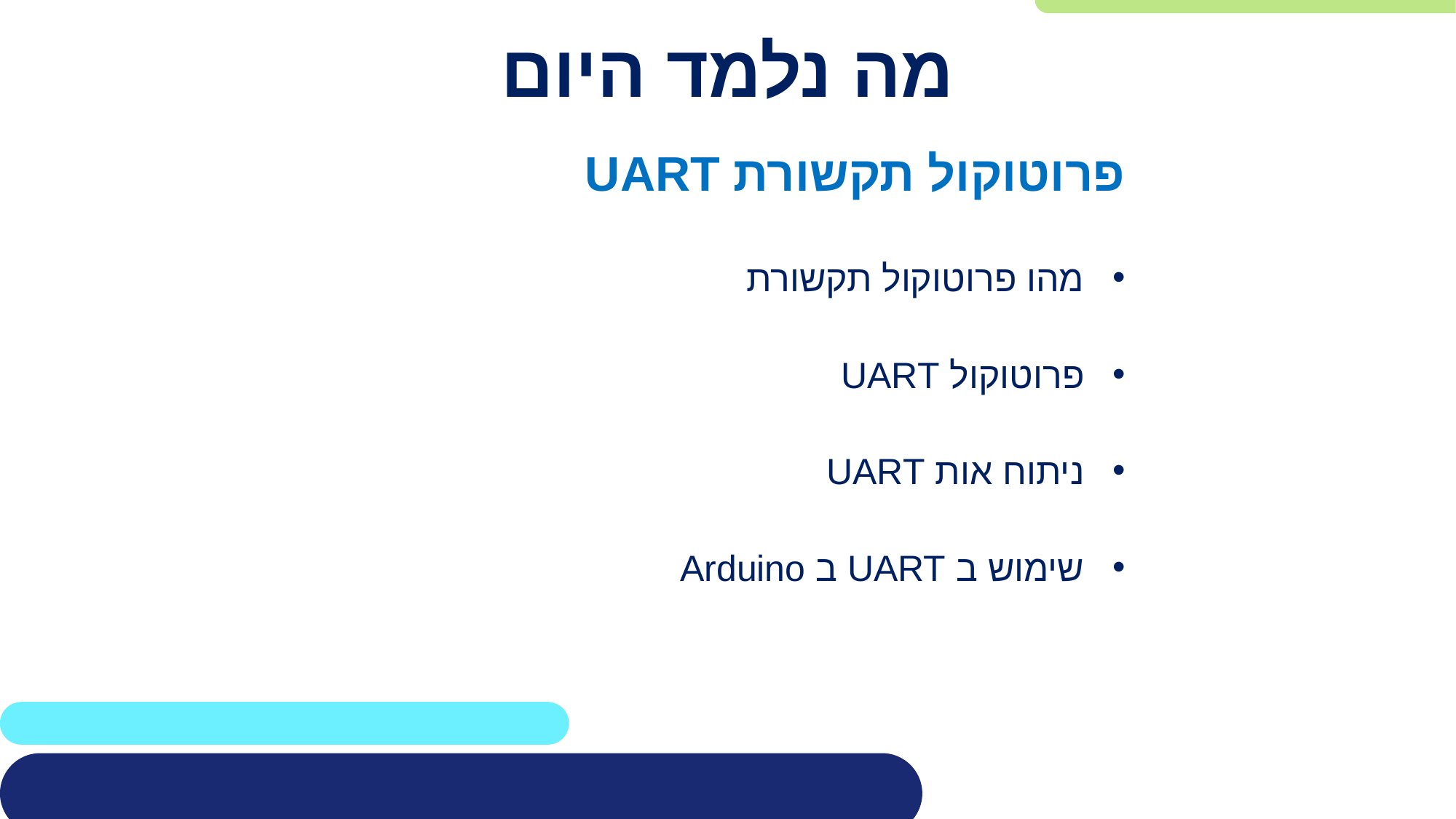

# מה נלמד היום
פרוטוקול תקשורת UART
מהו פרוטוקול תקשורת
פרוטוקול UART
ניתוח אות UART
שימוש ב UART ב Arduino